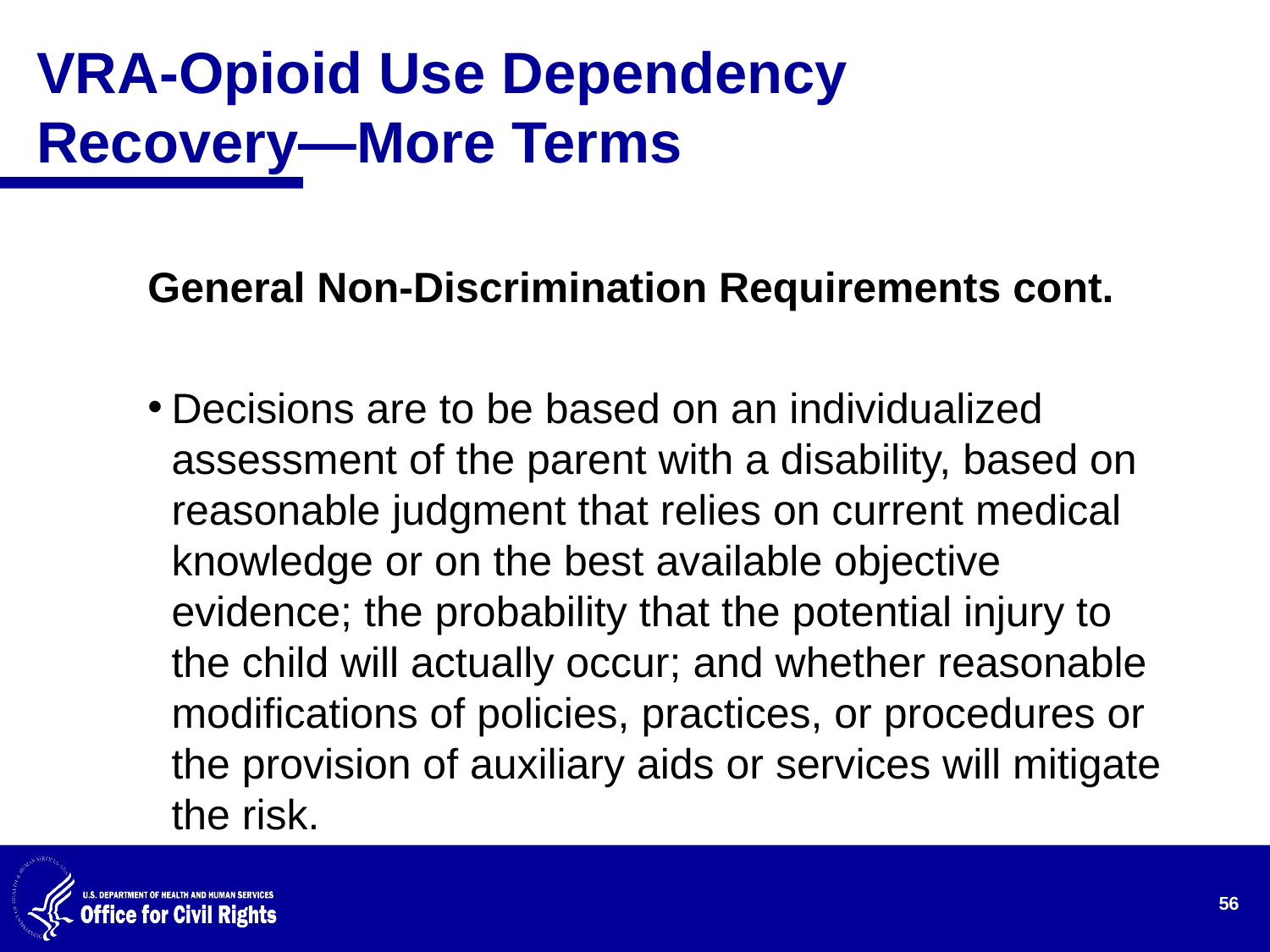

# VRA-Opioid Use Dependency Recovery—More Terms
General Non-Discrimination Requirements cont.

Decisions are to be based on an individualized assessment of the parent with a disability, based on reasonable judgment that relies on current medical knowledge or on the best available objective evidence; the probability that the potential injury to the child will actually occur; and whether reasonable modifications of policies, practices, or procedures or the provision of auxiliary aids or services will mitigate the risk.